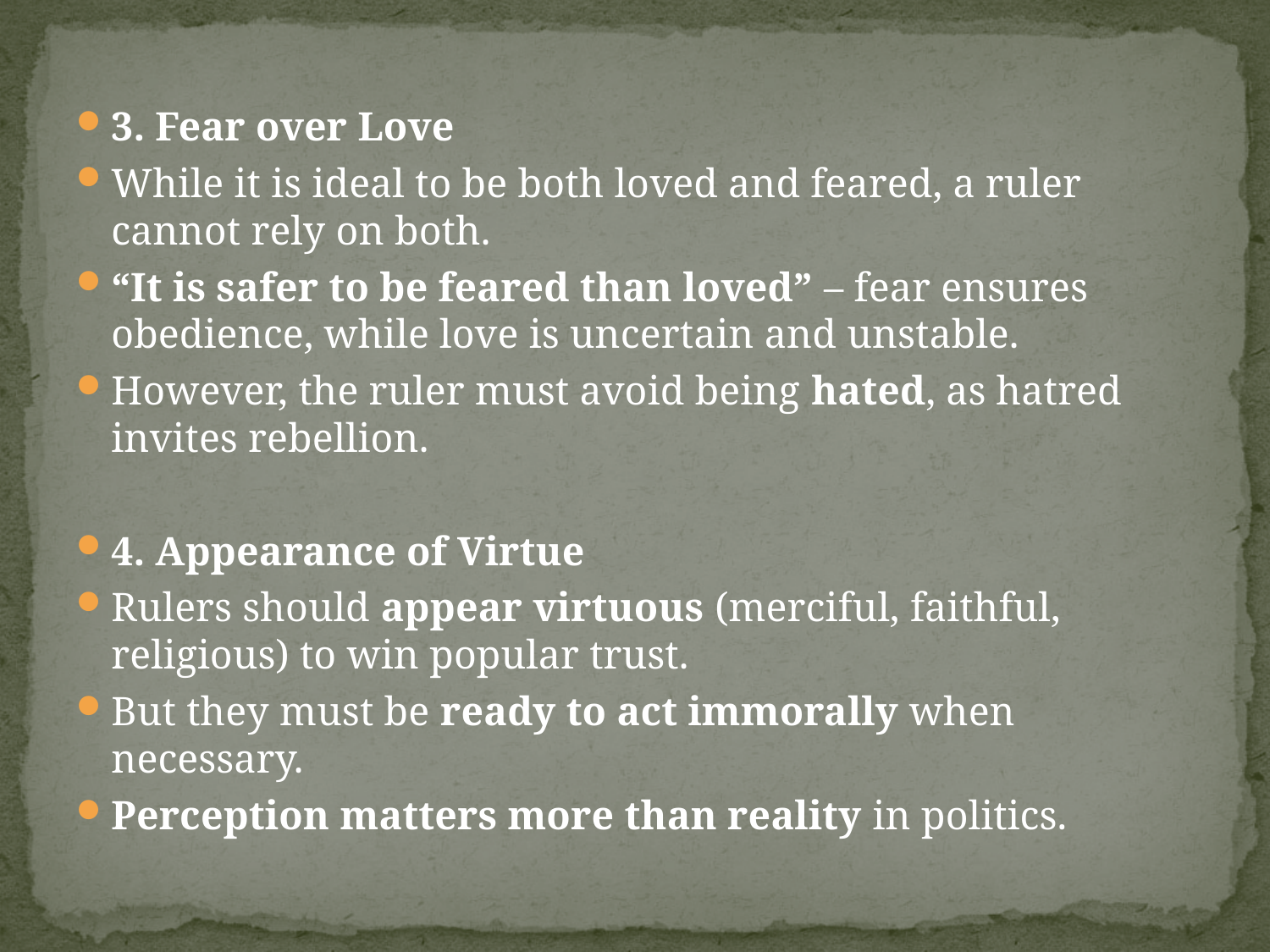

#
3. Fear over Love
While it is ideal to be both loved and feared, a ruler cannot rely on both.
“It is safer to be feared than loved” – fear ensures obedience, while love is uncertain and unstable.
However, the ruler must avoid being hated, as hatred invites rebellion.

4. Appearance of Virtue
Rulers should appear virtuous (merciful, faithful, religious) to win popular trust.
But they must be ready to act immorally when necessary.
Perception matters more than reality in politics.